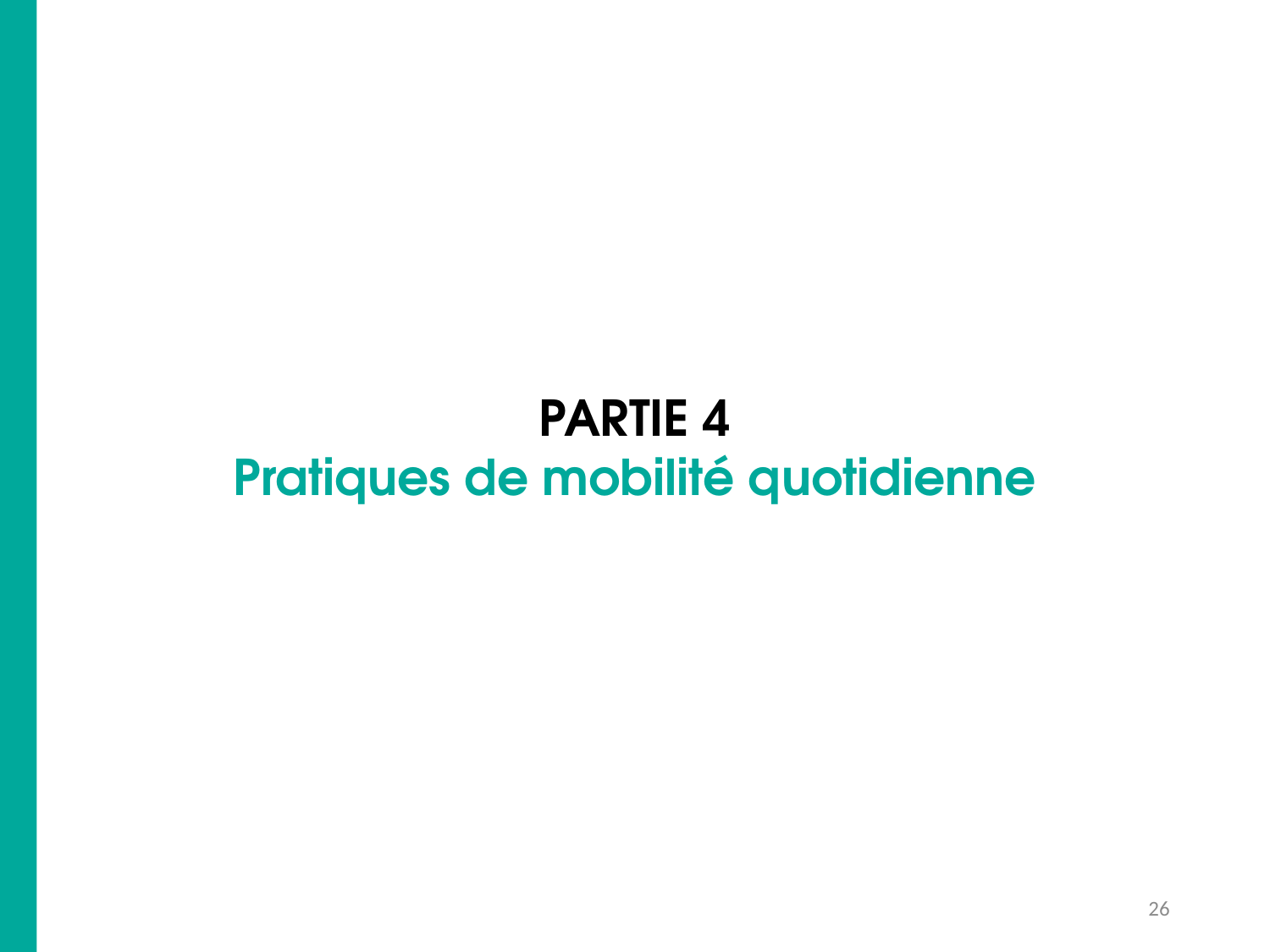

PARTIE 4
Pratiques de mobilité quotidienne

26